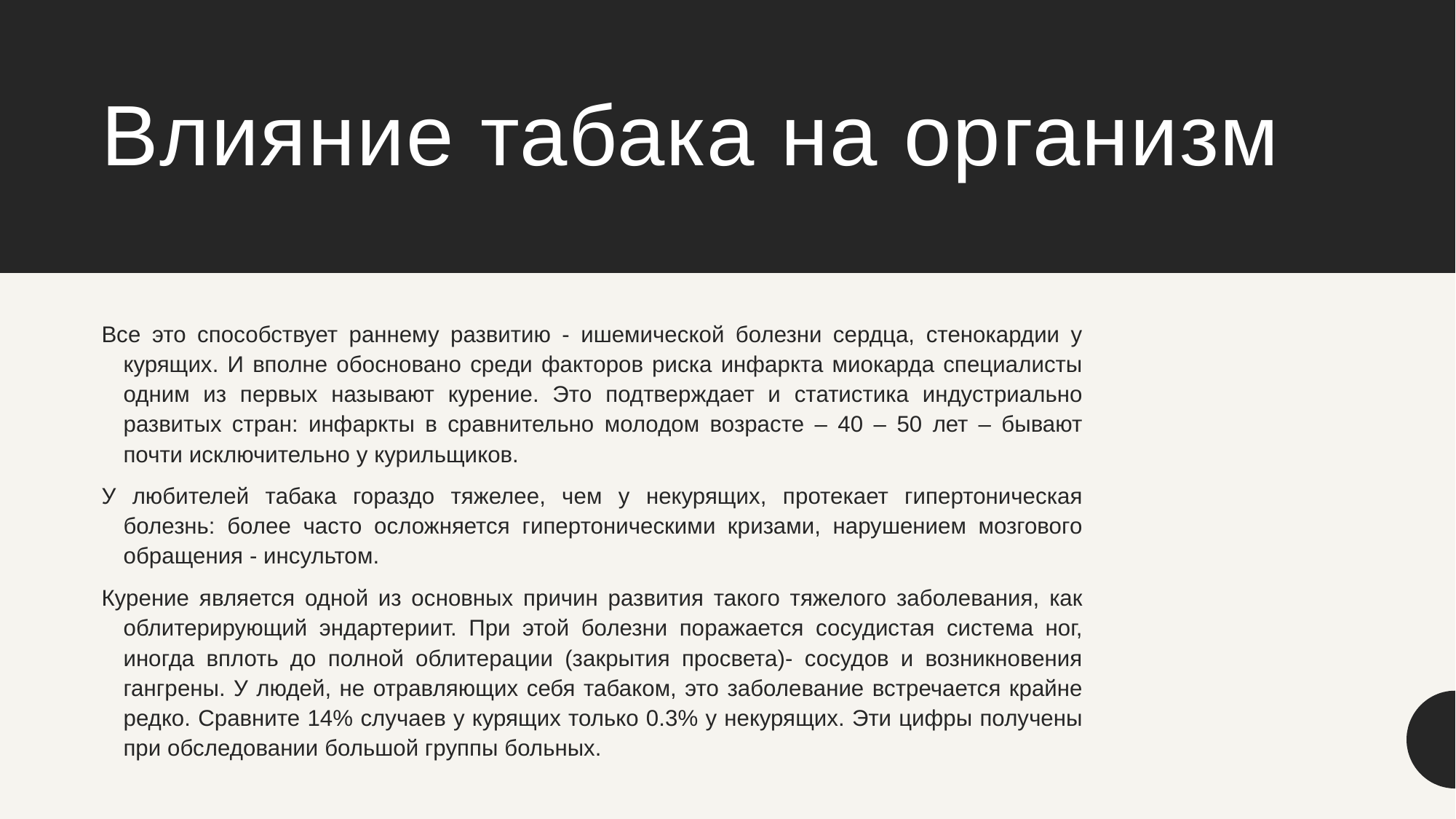

# Влияние табака на организм
Все это способствует раннему развитию - ишемической болезни сердца, стенокардии у курящих. И вполне обосновано среди факторов риска инфаркта миокарда специалисты одним из первых называют курение. Это подтверждает и статистика индустриально развитых стран: инфаркты в сравнительно молодом возрасте – 40 – 50 лет – бывают почти исключительно у курильщиков.
У любителей табака гораздо тяжелее, чем у некурящих, протекает гипертоническая болезнь: более часто осложняется гипертоническими кризами, нарушением мозгового обращения - инсультом.
Курение является одной из основных причин развития такого тяжелого заболевания, как облитерирующий эндартериит. При этой болезни поражается сосудистая система ног, иногда вплоть до полной облитерации (закрытия просвета)- сосудов и возникновения гангрены. У людей, не отравляющих себя табаком, это заболевание встречается крайне редко. Сравните 14% случаев у курящих только 0.3% у некурящих. Эти цифры получены при обследовании большой группы больных.